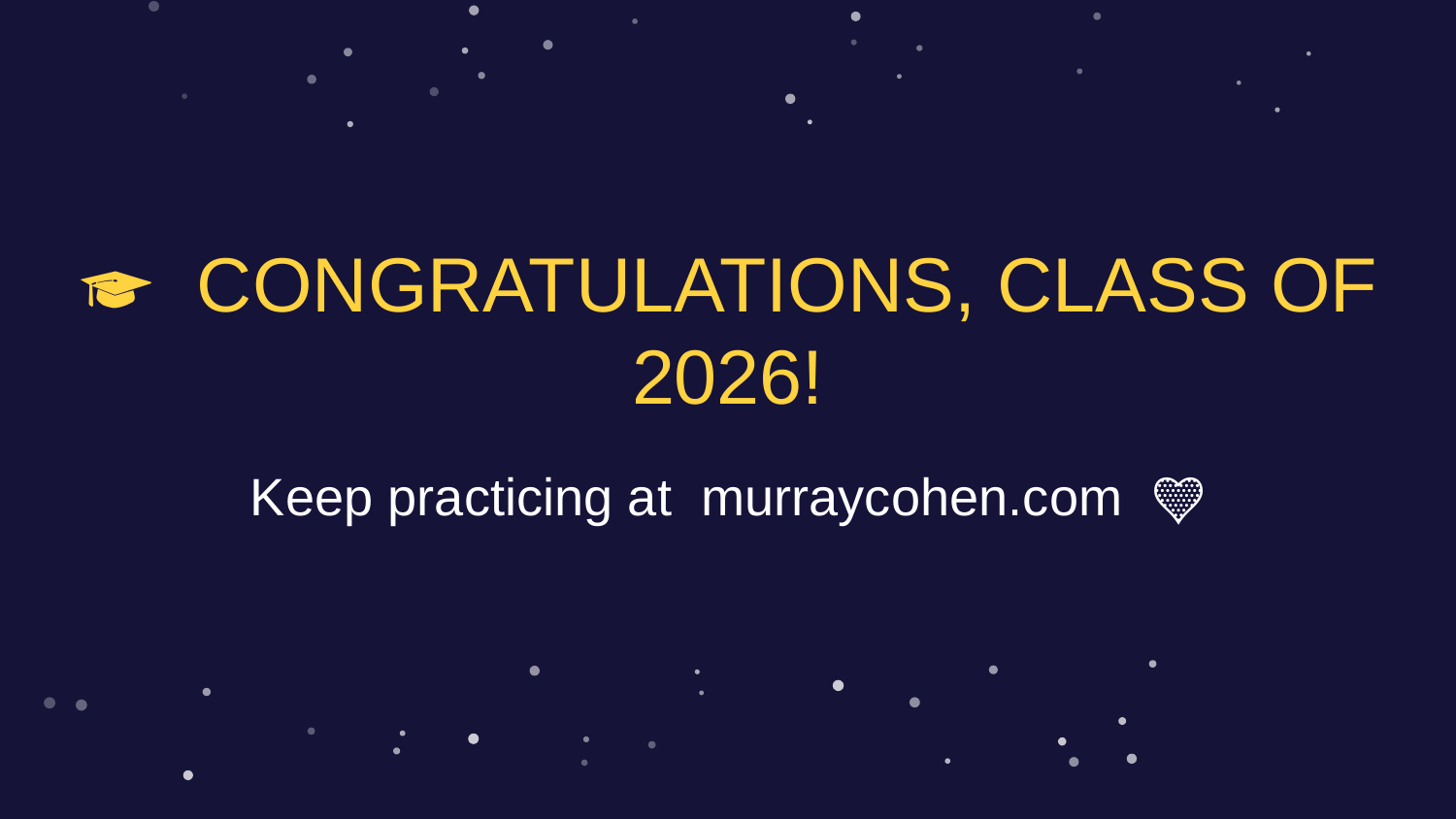

🎓  CONGRATULATIONS, CLASS OF 2026!
Keep practicing at  murraycohen.com  💛